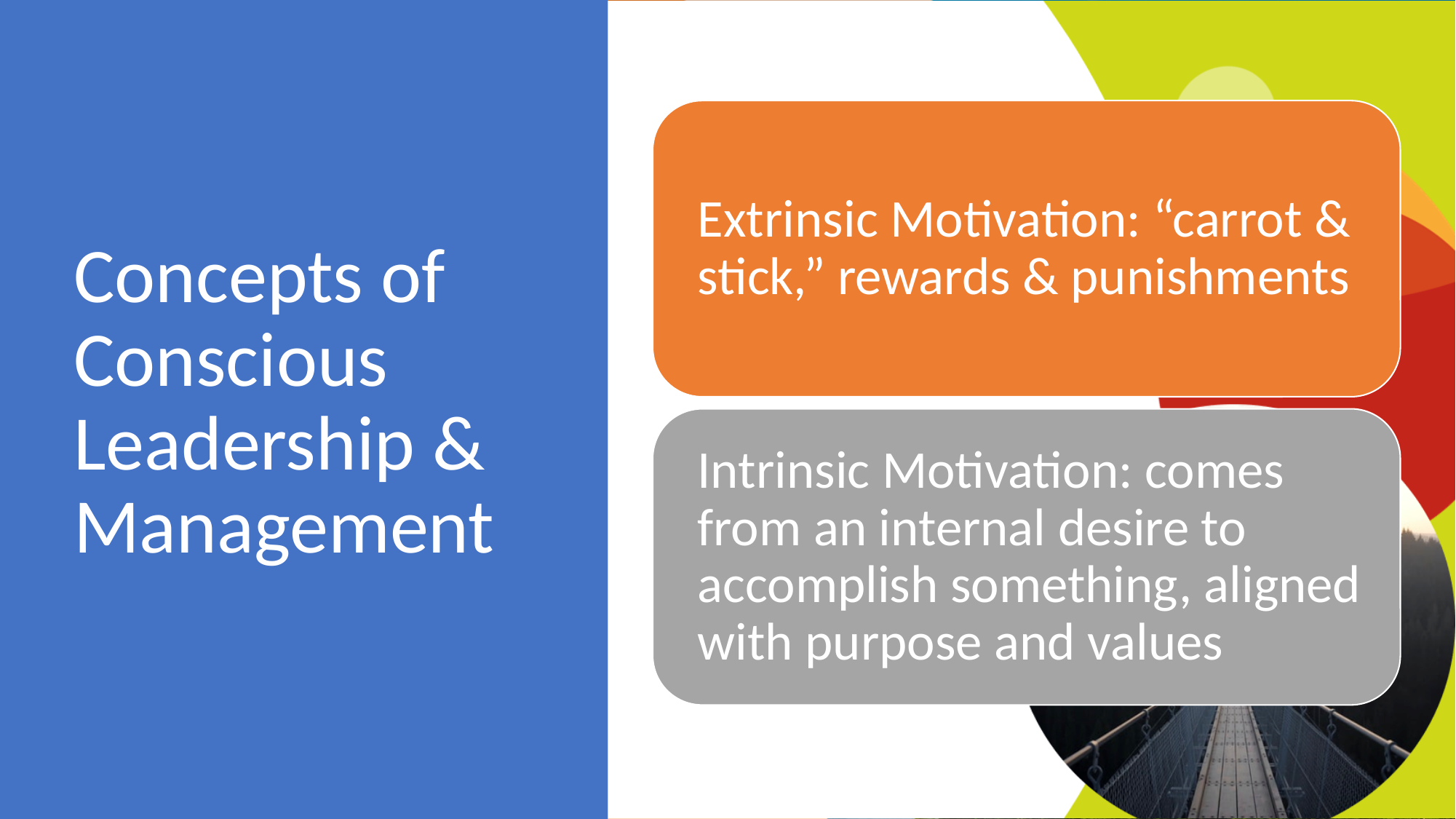

# Concepts of Conscious Leadership & Management
Extrinsic Motivation: “carrot & stick,” rewards & punishments
Intrinsic Motivation: comes from an internal desire to accomplish something, aligned with purpose and values